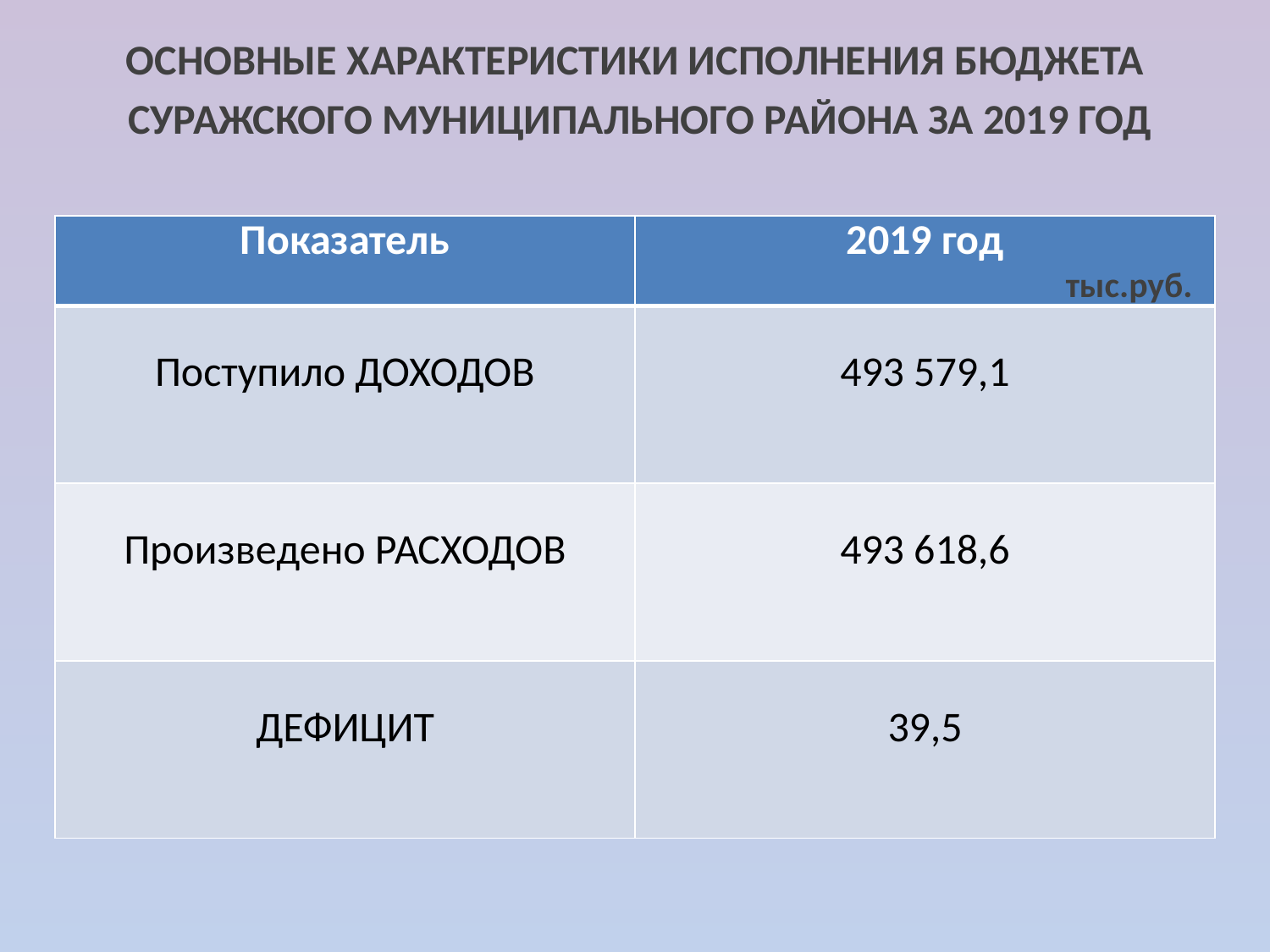

ОСНОВНЫЕ ХАРАКТЕРИСТИКИ ИСПОЛНЕНИЯ БЮДЖЕТА
 СУРАЖСКОГО МУНИЦИПАЛЬНОГО РАЙОНА ЗА 2019 ГОД

| Показатель | 2019 год |
| --- | --- |
| Поступило ДОХОДОВ | 493 579,1 |
| Произведено РАСХОДОВ | 493 618,6 |
| ДЕФИЦИТ | 39,5 |
тыс.руб.